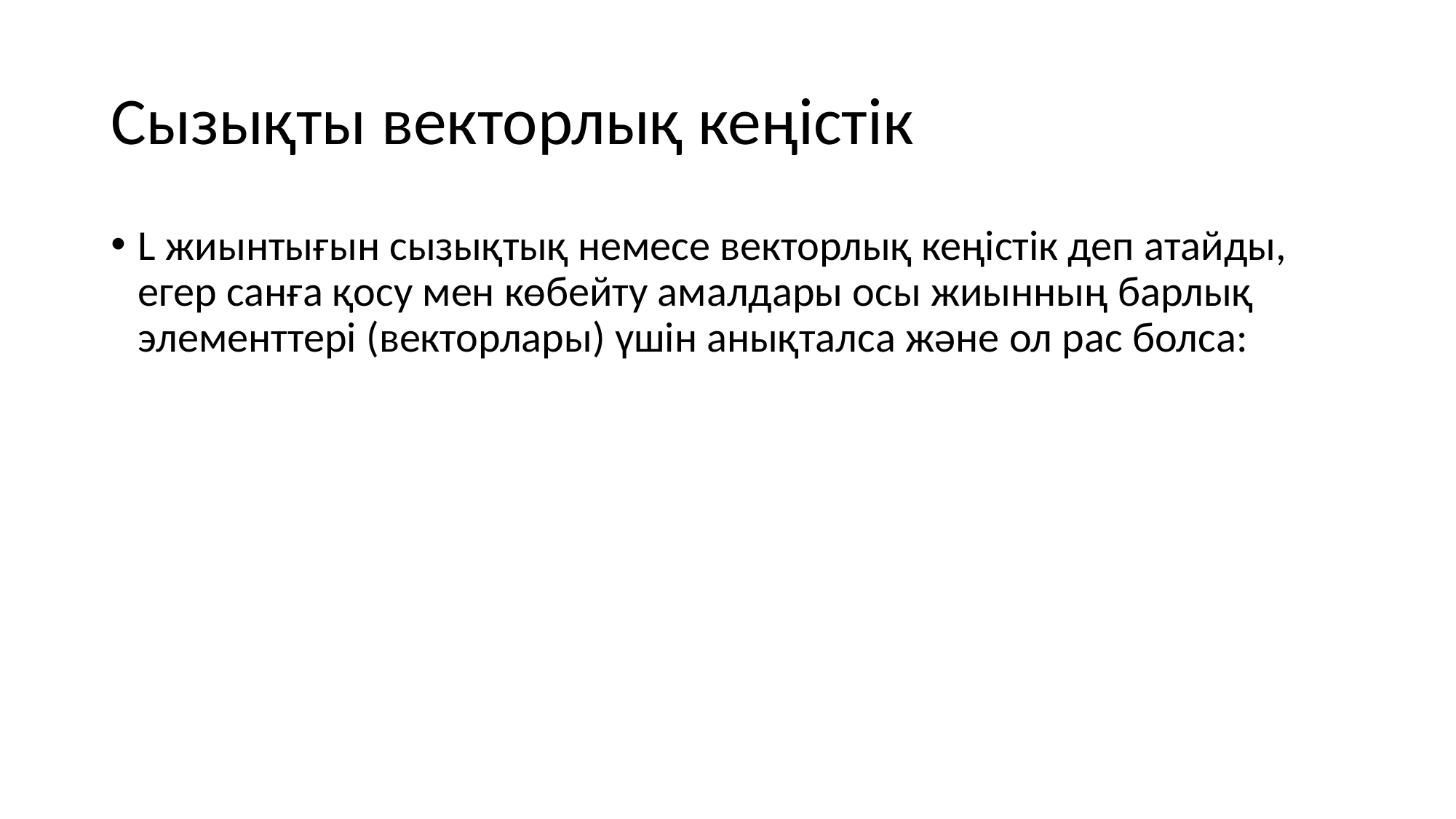

# Сызықты векторлық кеңістік
L жиынтығын сызықтық немесе векторлық кеңістік деп атайды, егер санға қосу мен көбейту амалдары осы жиынның барлық элементтері (векторлары) үшін анықталса және ол рас болса: